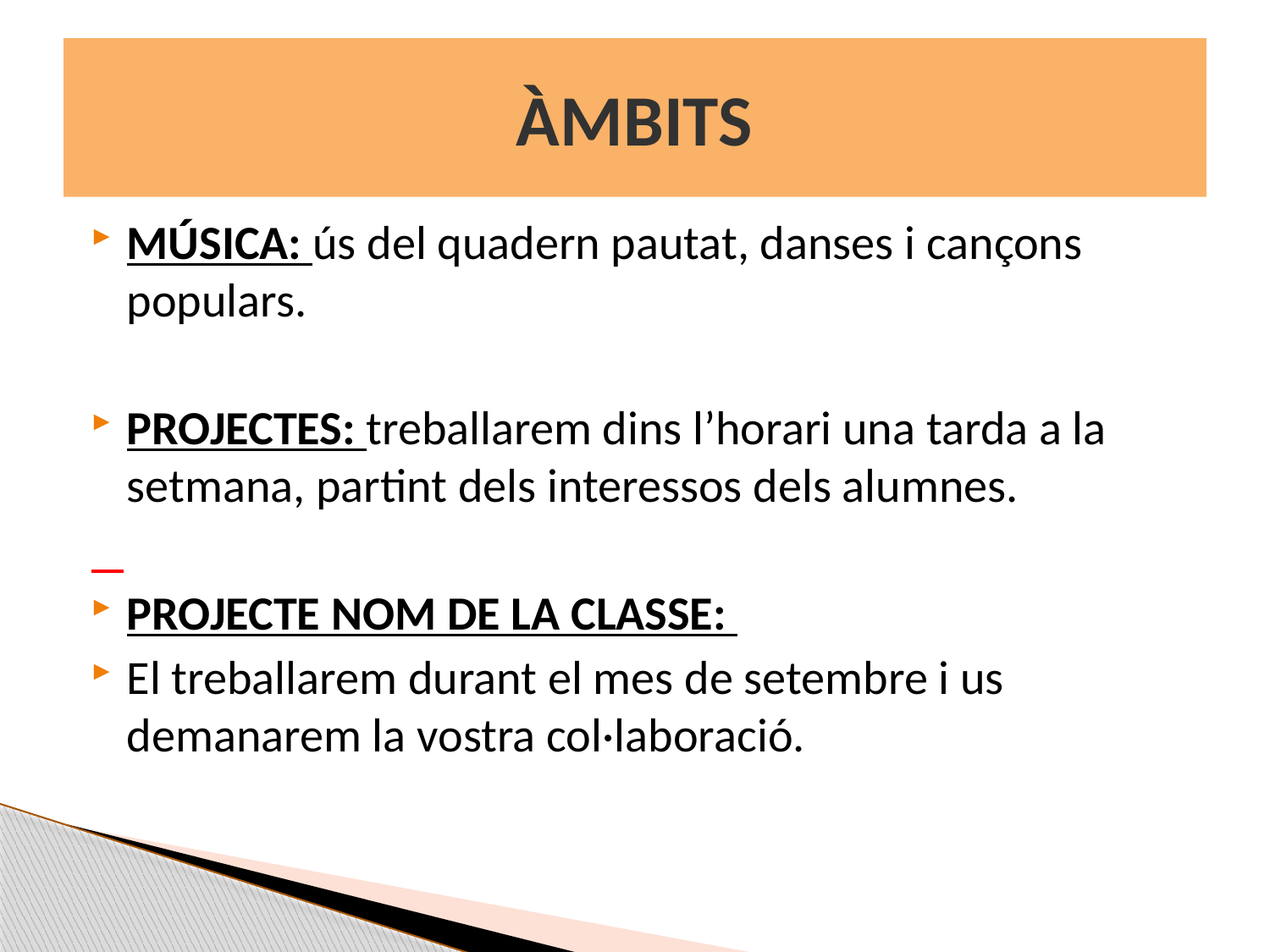

# ÀMBITS
MÚSICA: ús del quadern pautat, danses i cançons populars.

PROJECTES: treballarem dins l’horari una tarda a la setmana, partint dels interessos dels alumnes.

PROJECTE NOM DE LA CLASSE:
El treballarem durant el mes de setembre i us demanarem la vostra col·laboració.